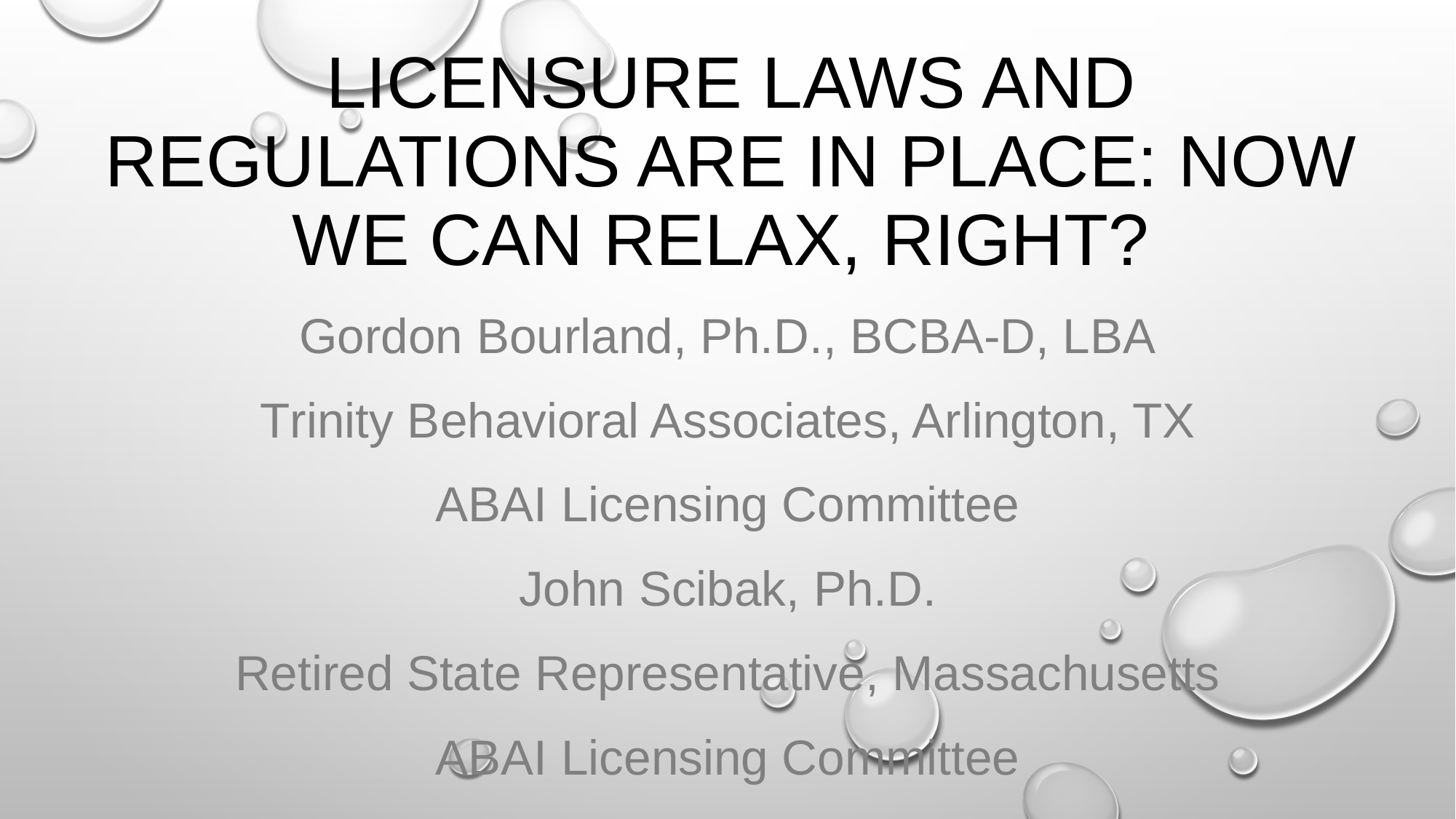

# Licensure Laws and Regulations Are In Place: Now We Can Relax, Right?
Gordon Bourland, Ph.D., BCBA-D, LBA
Trinity Behavioral Associates, Arlington, TX
ABAI Licensing Committee
John Scibak, Ph.D.
Retired State Representative, Massachusetts
ABAI Licensing Committee